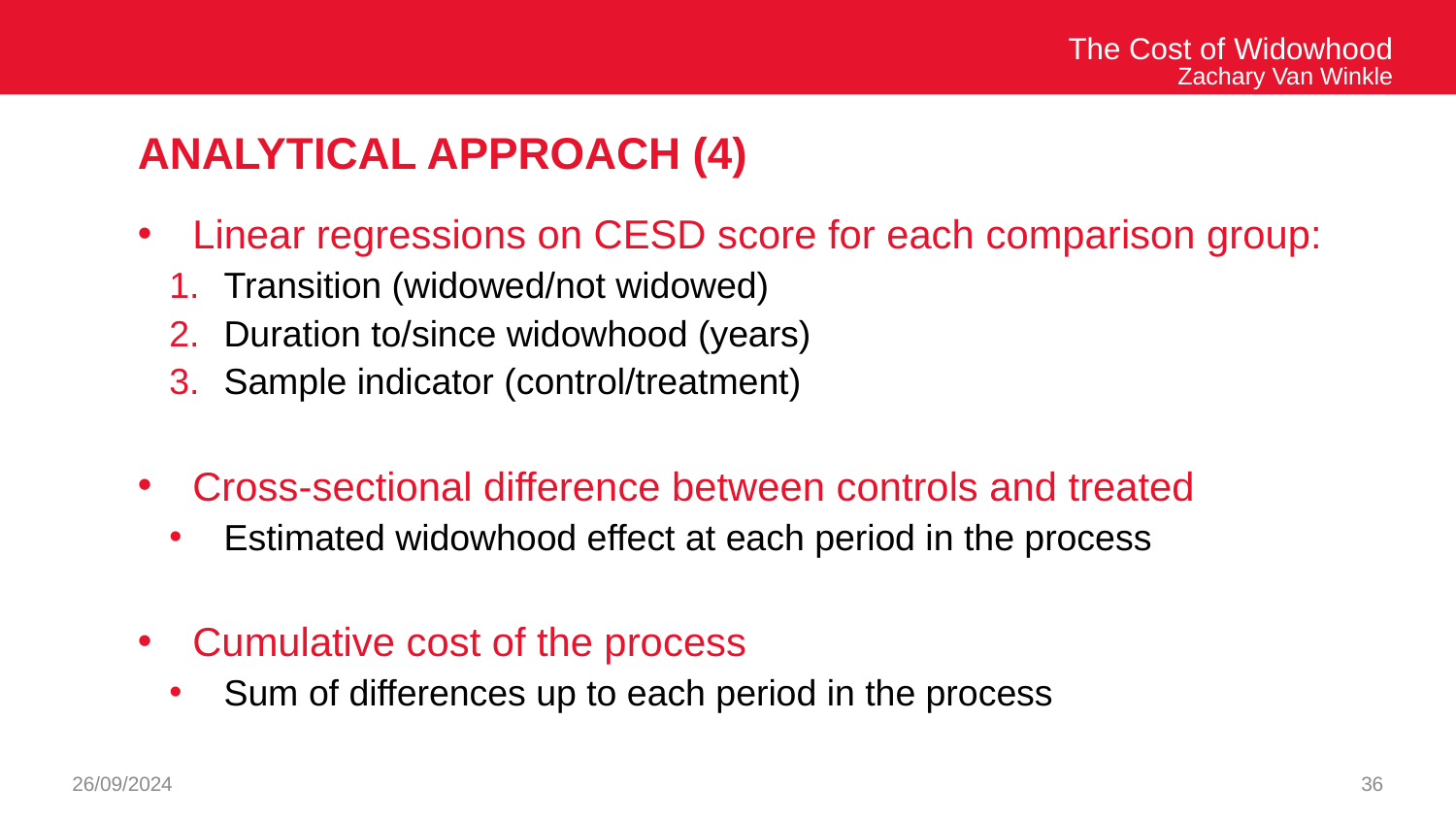

The Cost of Widowhood
Zachary Van Winkle
# Analytical Approach (4)
Linear regressions on CESD score for each comparison group:
Transition (widowed/not widowed)
Duration to/since widowhood (years)
Sample indicator (control/treatment)

Cross-sectional difference between controls and treated
Estimated widowhood effect at each period in the process

Cumulative cost of the process
Sum of differences up to each period in the process
26/09/2024
36